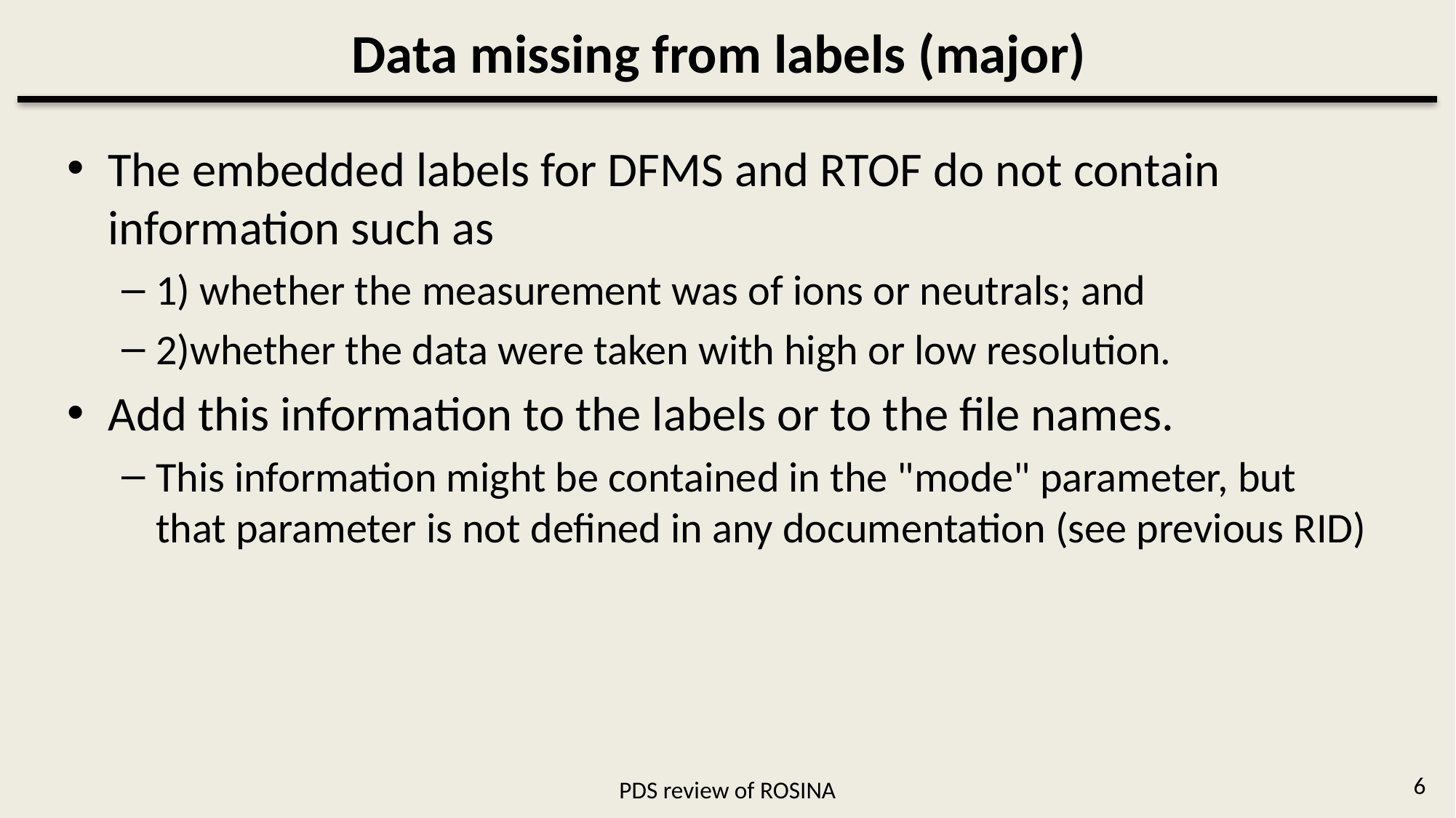

# Data missing from labels (major)
The embedded labels for DFMS and RTOF do not contain information such as
1) whether the measurement was of ions or neutrals; and
2)whether the data were taken with high or low resolution.
Add this information to the labels or to the file names.
This information might be contained in the "mode" parameter, but that parameter is not defined in any documentation (see previous RID)
6
PDS review of ROSINA